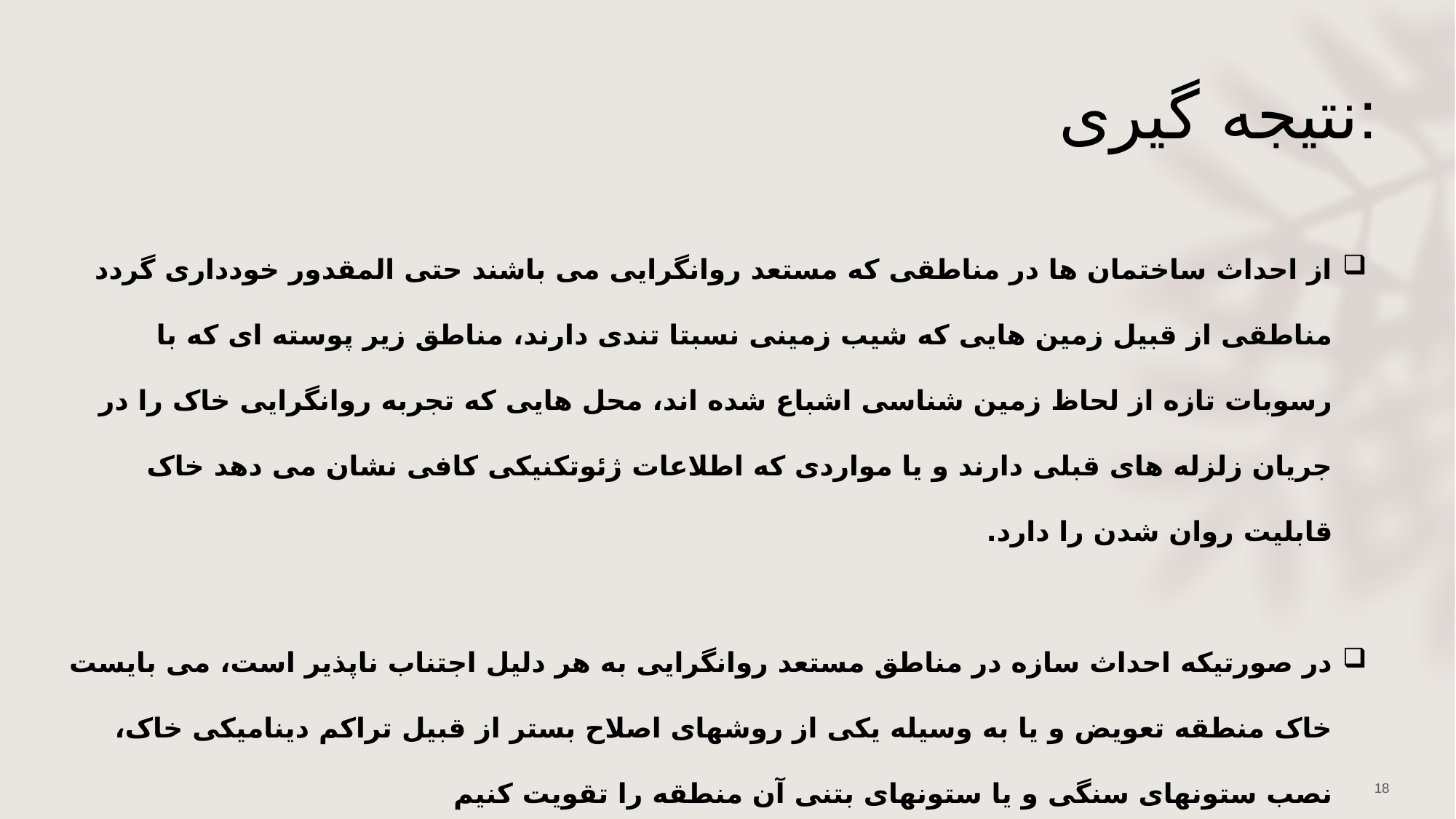

# نتیجه گیری:
از احداث ساختمان ها در مناطقی که مستعد روانگرایی می باشند حتی المقدور خودداری گردد مناطقی از قبیل زمین هایی که شیب زمینی نسبتا تندی دارند، مناطق زیر پوسته ای که با رسوبات تازه از لحاظ زمین شناسی اشباع شده اند، محل هایی که تجربه روانگرایی خاک را در جریان زلزله های قبلی دارند و یا مواردی که اطلاعات ژئوتکنیکی کافی نشان می دهد خاک قابلیت روان شدن را دارد.

در صورتیکه احداث سازه در مناطق مستعد روانگرایی به هر دلیل اجتناب ناپذیر است، می بایست خاک منطقه تعویض و یا به وسیله یکی از روشهای اصلاح بستر از قبیل تراکم دینامیکی خاک، نصب ستونهای سنگی و یا ستونهای بتنی آن منطقه را تقویت کنیم
18